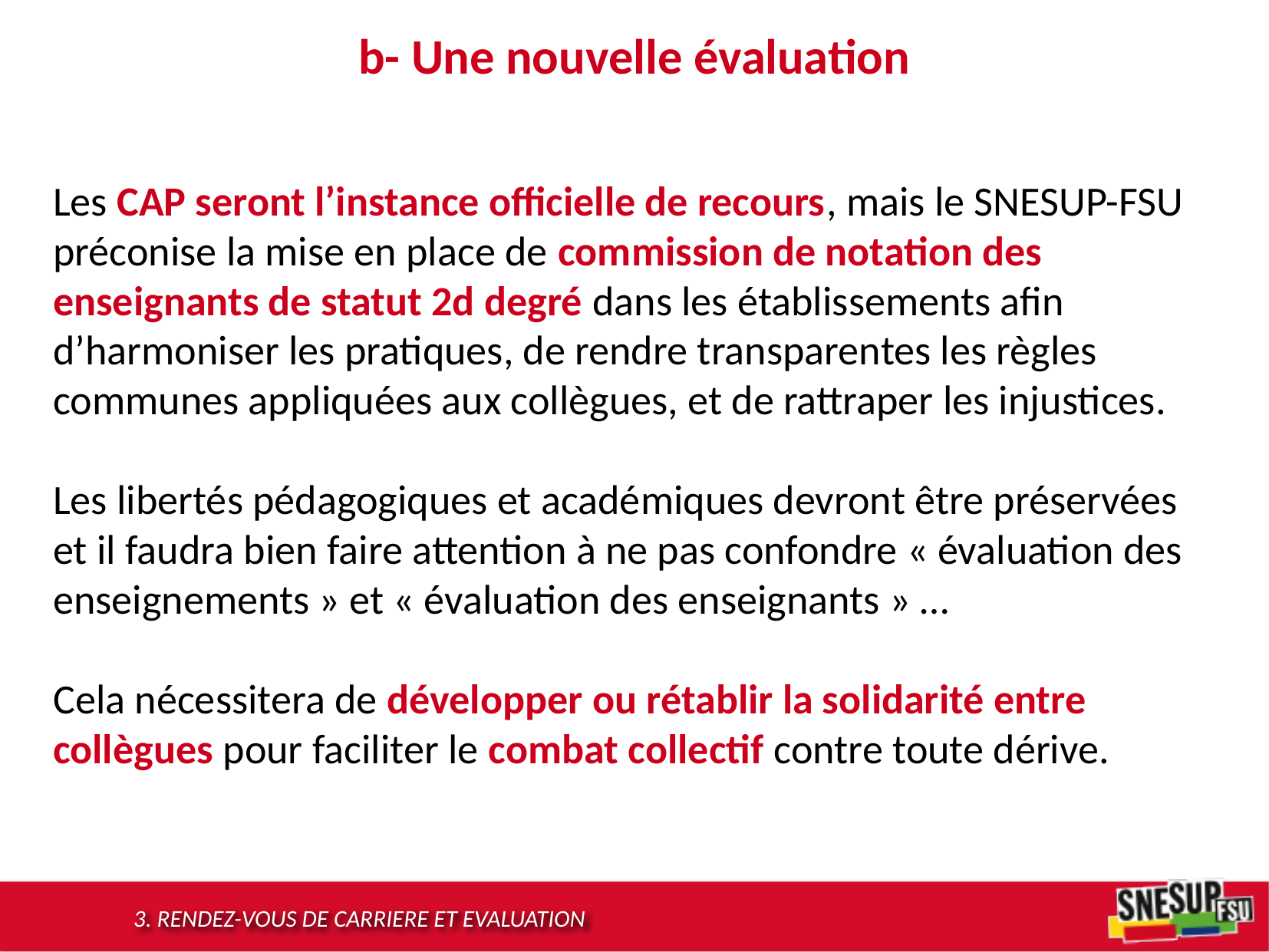

# b- Une nouvelle évaluation
Les CAP seront l’instance officielle de recours, mais le SNESUP-FSU préconise la mise en place de commission de notation des enseignants de statut 2d degré dans les établissements afin d’harmoniser les pratiques, de rendre transparentes les règles communes appliquées aux collègues, et de rattraper les injustices.

Les libertés pédagogiques et académiques devront être préservées et il faudra bien faire attention à ne pas confondre « évaluation des enseignements » et « évaluation des enseignants » …

Cela nécessitera de développer ou rétablir la solidarité entre collègues pour faciliter le combat collectif contre toute dérive.